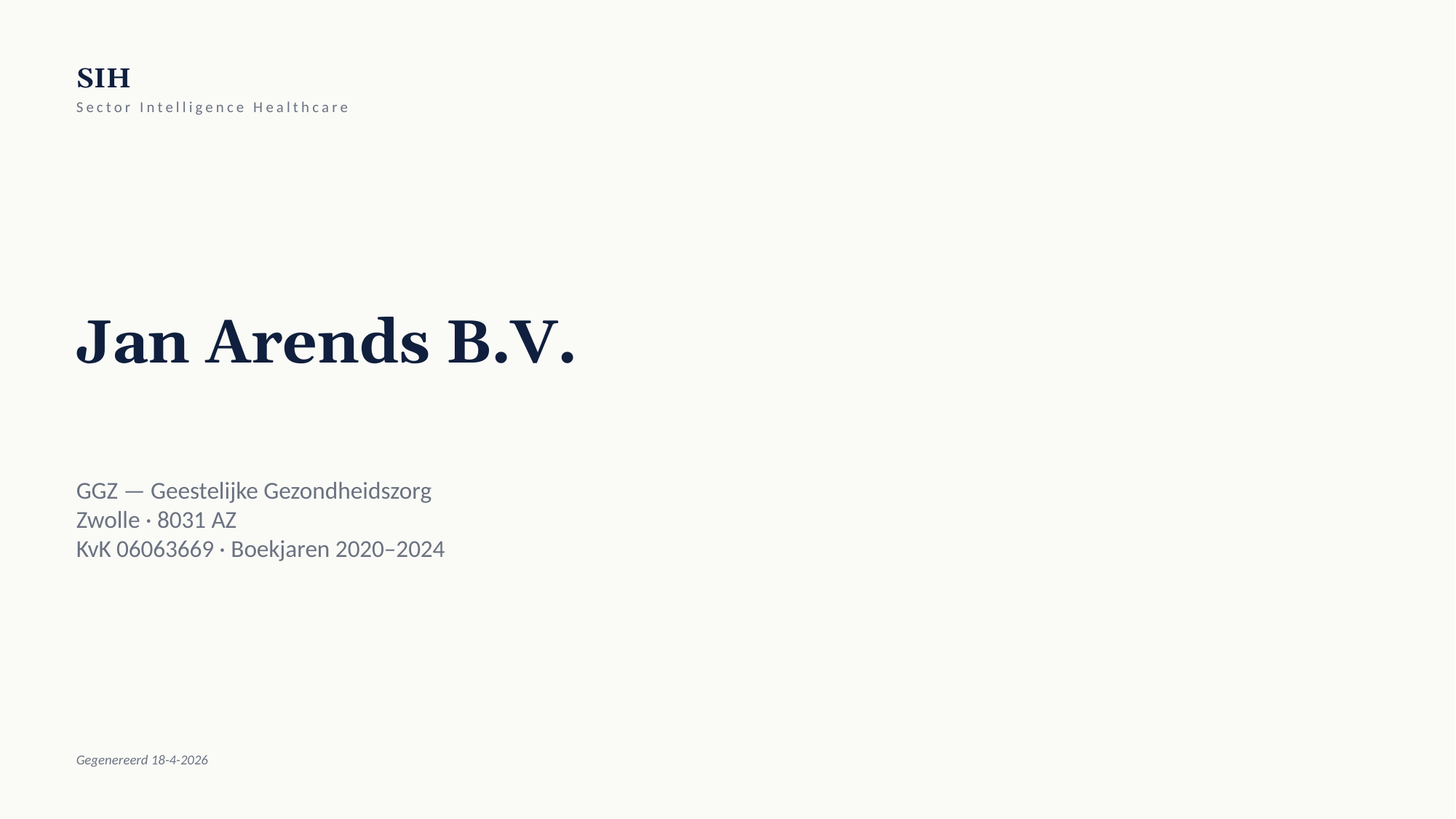

SIH
Sector Intelligence Healthcare
Jan Arends B.V.
GGZ — Geestelijke Gezondheidszorg
Zwolle · 8031 AZ
KvK 06063669 · Boekjaren 2020–2024
Gegenereerd 18-4-2026